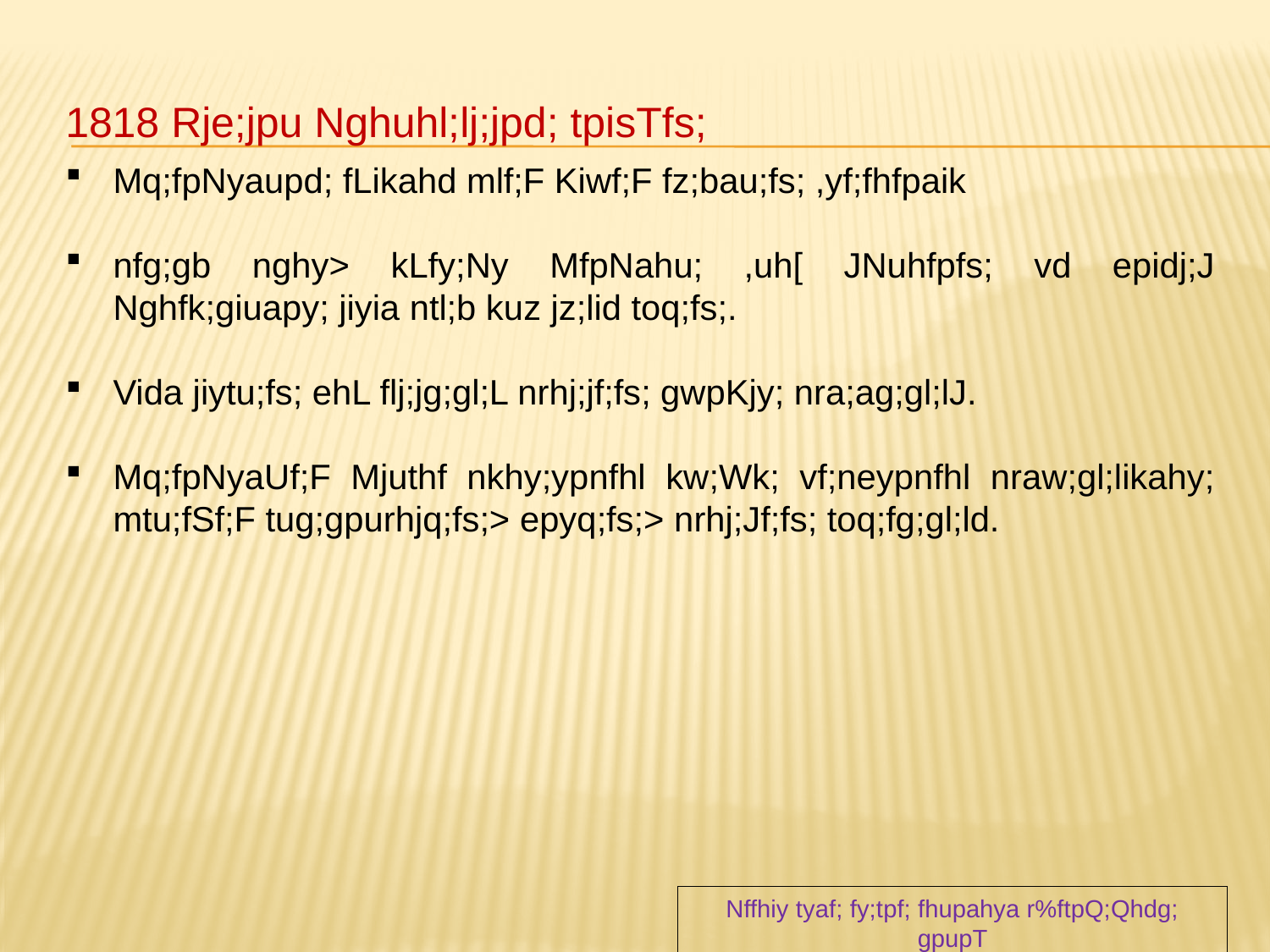

1818 Rje;jpu Nghuhl;lj;jpd; tpisTfs;

Mq;fpNyaupd; fLikahd mlf;F Kiwf;F fz;bau;fs; ,yf;fhfpaik

nfg;gb nghy> kLfy;Ny MfpNahu; ,uh[ JNuhfpfs; vd epidj;J Nghfk;giuapy; jiyia ntl;b kuz jz;lid toq;fs;.

Vida jiytu;fs; ehL flj;jg;gl;L nrhj;jf;fs; gwpKjy; nra;ag;gl;lJ.

Mq;fpNyaUf;F Mjuthf nkhy;ypnfhl kw;Wk; vf;neypnfhl nraw;gl;likahy; mtu;fSf;F tug;gpurhjq;fs;> epyq;fs;> nrhj;Jf;fs; toq;fg;gl;ld.
Nffhiy tyaf; fy;tpf; fhupahya r%ftpQ;Qhdg; gpupT